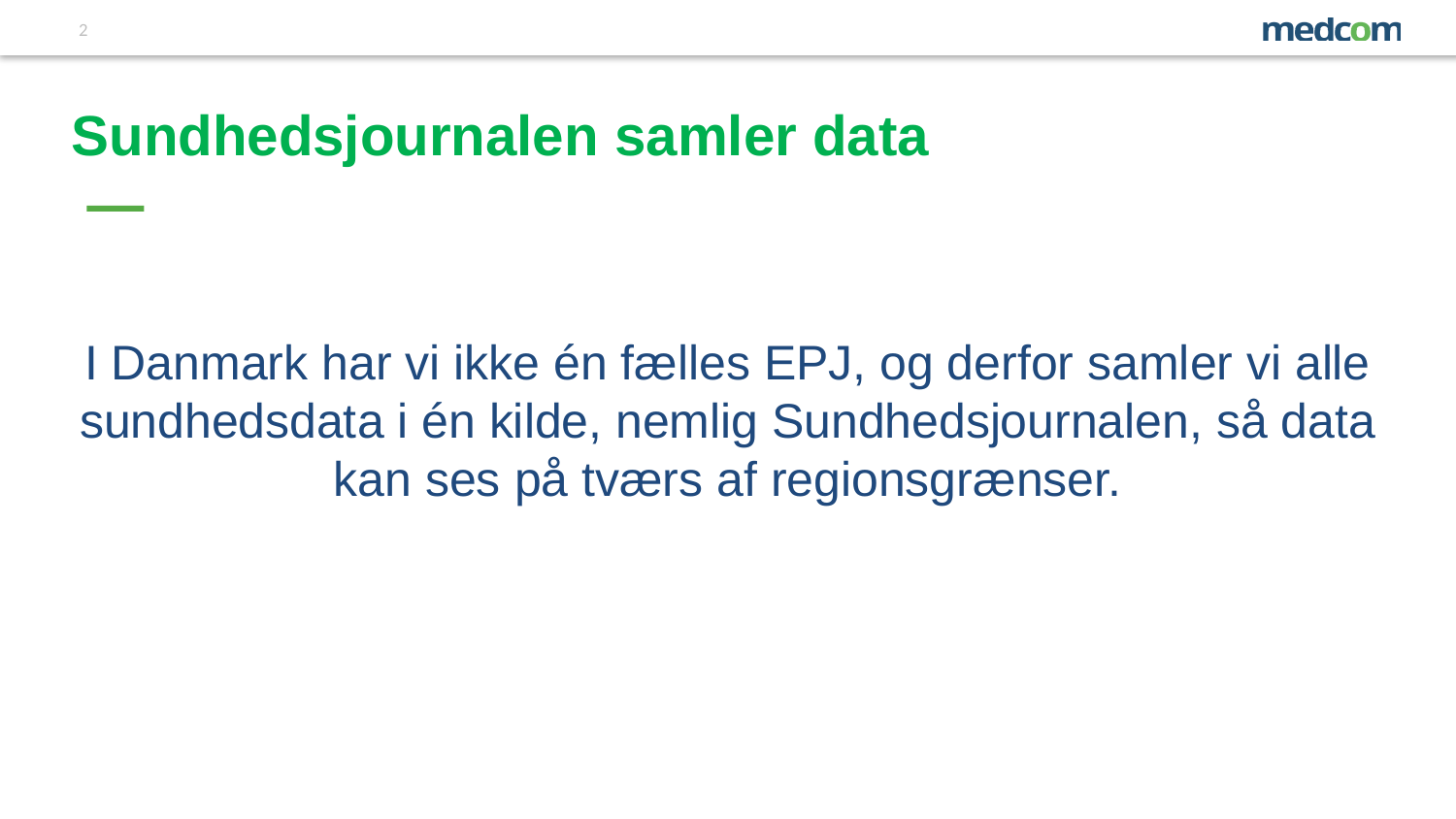

Sundhedsjournalen samler data
I Danmark har vi ikke én fælles EPJ, og derfor samler vi alle sundhedsdata i én kilde, nemlig Sundhedsjournalen, så data kan ses på tværs af regionsgrænser.